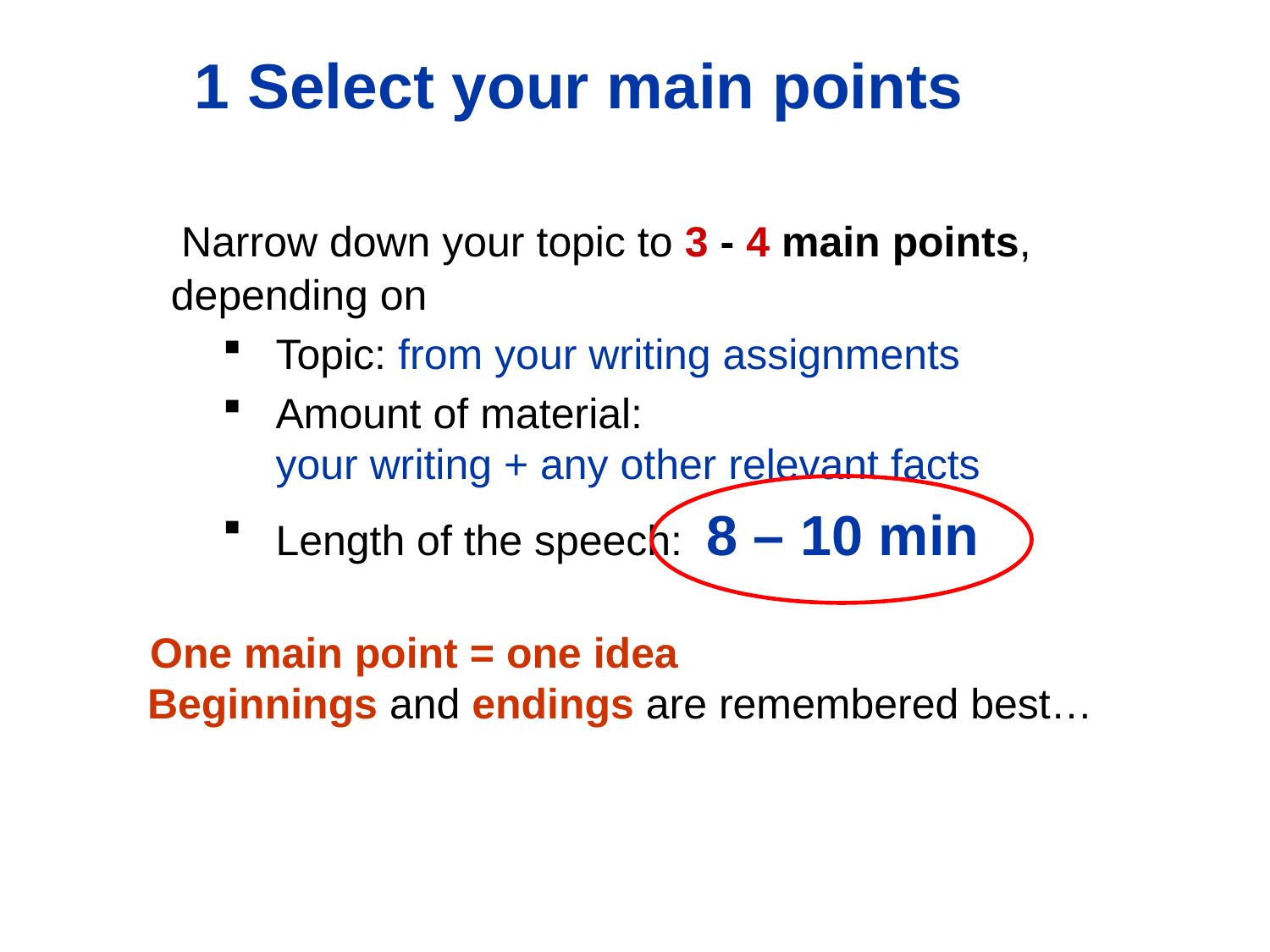

# 1 Select your main points
  Narrow down your topic to 3 - 4 main points,
  depending on
 Topic: from your writing assignments
 Amount of material:
 your writing + any other relevant facts
 Length of the speech:  8 – 10 min
One main point = one idea
Beginnings and endings are remembered best…